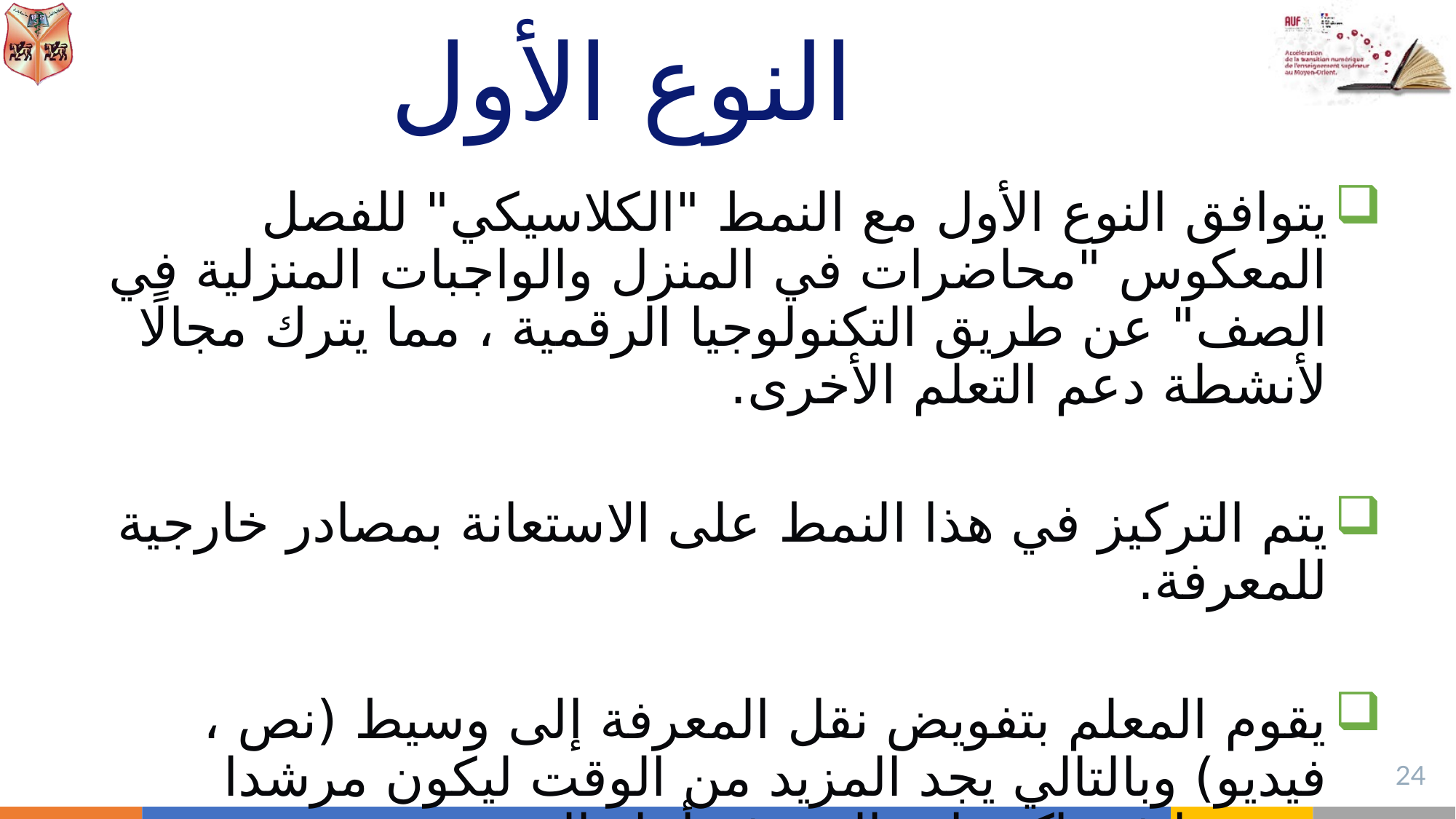

# النوع الأول
يتوافق النوع الأول مع النمط "الكلاسيكي" للفصل المعكوس "محاضرات في المنزل والواجبات المنزلية في الصف" عن طريق التكنولوجيا الرقمية ، مما يترك مجالًا لأنشطة دعم التعلم الأخرى.

يتم التركيز في هذا النمط على الاستعانة بمصادر خارجية للمعرفة.

يقوم المعلم بتفويض نقل المعرفة إلى وسيط (نص ، فيديو) وبالتالي يجد المزيد من الوقت ليكون مرشدا وموجها في اكتساب المعرفة أثناء الصف.
24